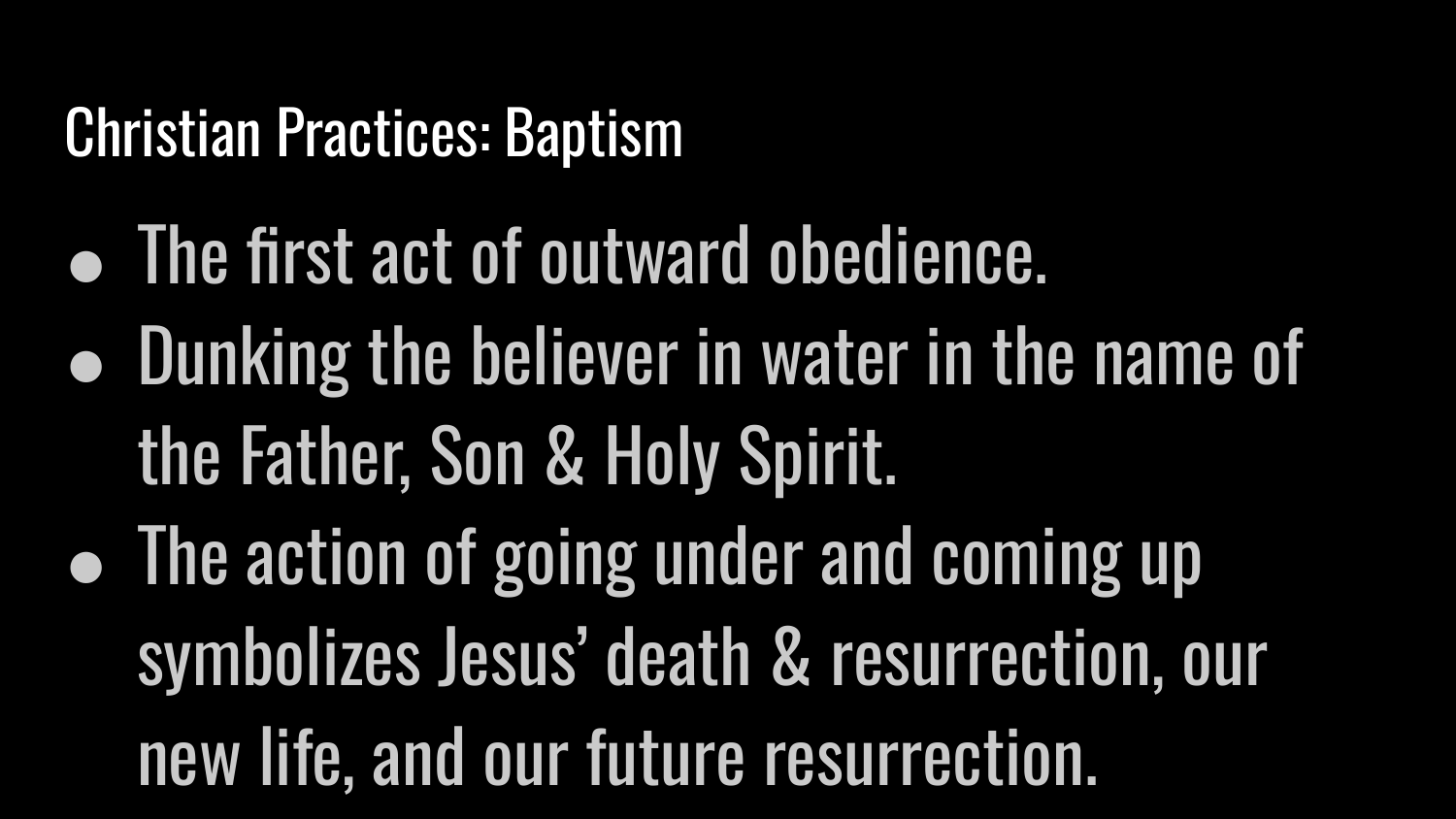

# Christian Practices: Baptism
The first act of outward obedience.
Dunking the believer in water in the name of the Father, Son & Holy Spirit.
The action of going under and coming up symbolizes Jesus’ death & resurrection, our new life, and our future resurrection.